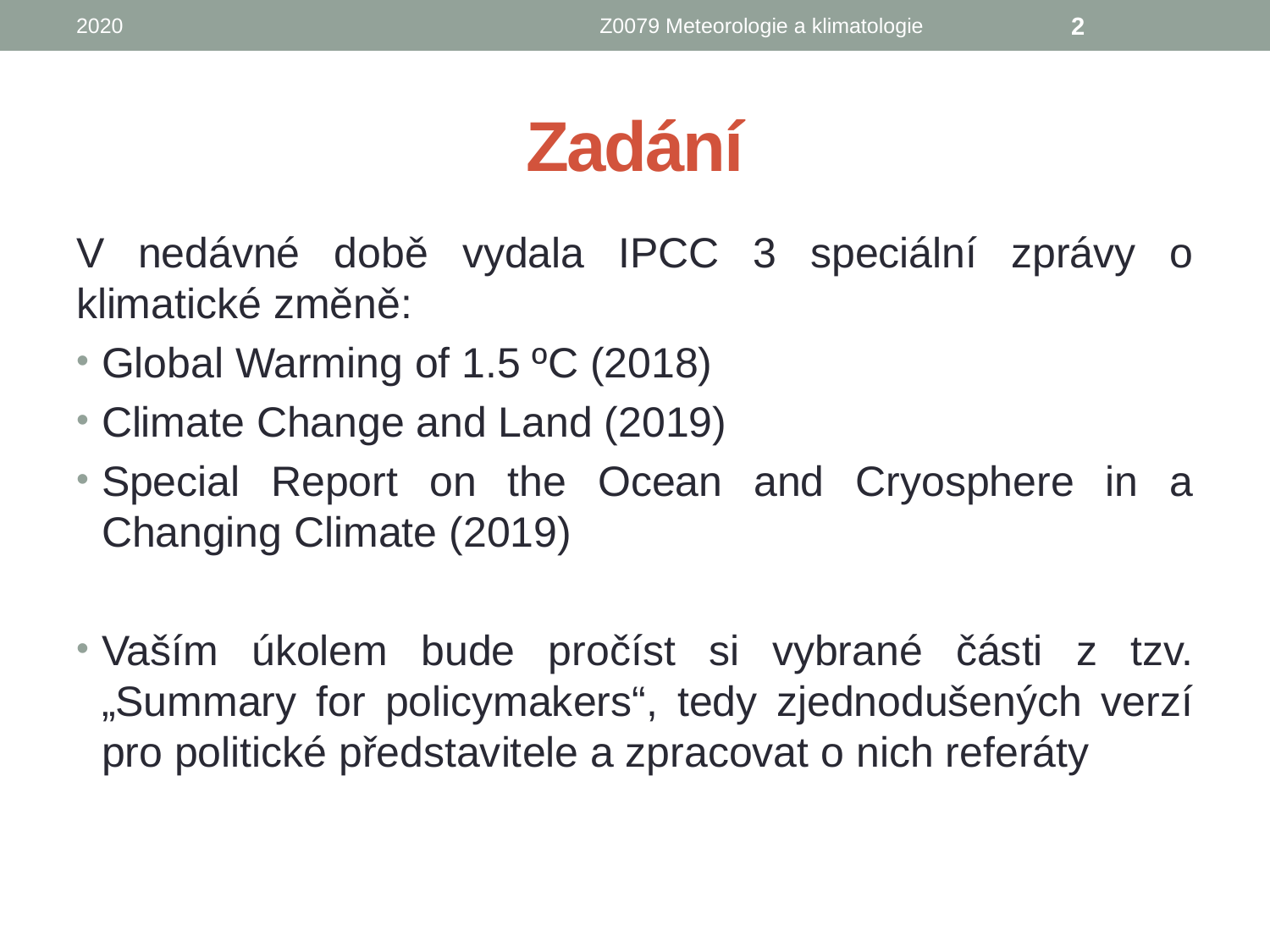

2020
Z0079 Meteorologie a klimatologie
2
# Zadání
V nedávné době vydala IPCC 3 speciální zprávy o klimatické změně:
Global Warming of 1.5 ºC (2018)
Climate Change and Land (2019)
Special Report on the Ocean and Cryosphere in a Changing Climate (2019)

Vaším úkolem bude pročíst si vybrané části z tzv. „Summary for policymakers“, tedy zjednodušených verzí pro politické představitele a zpracovat o nich referáty